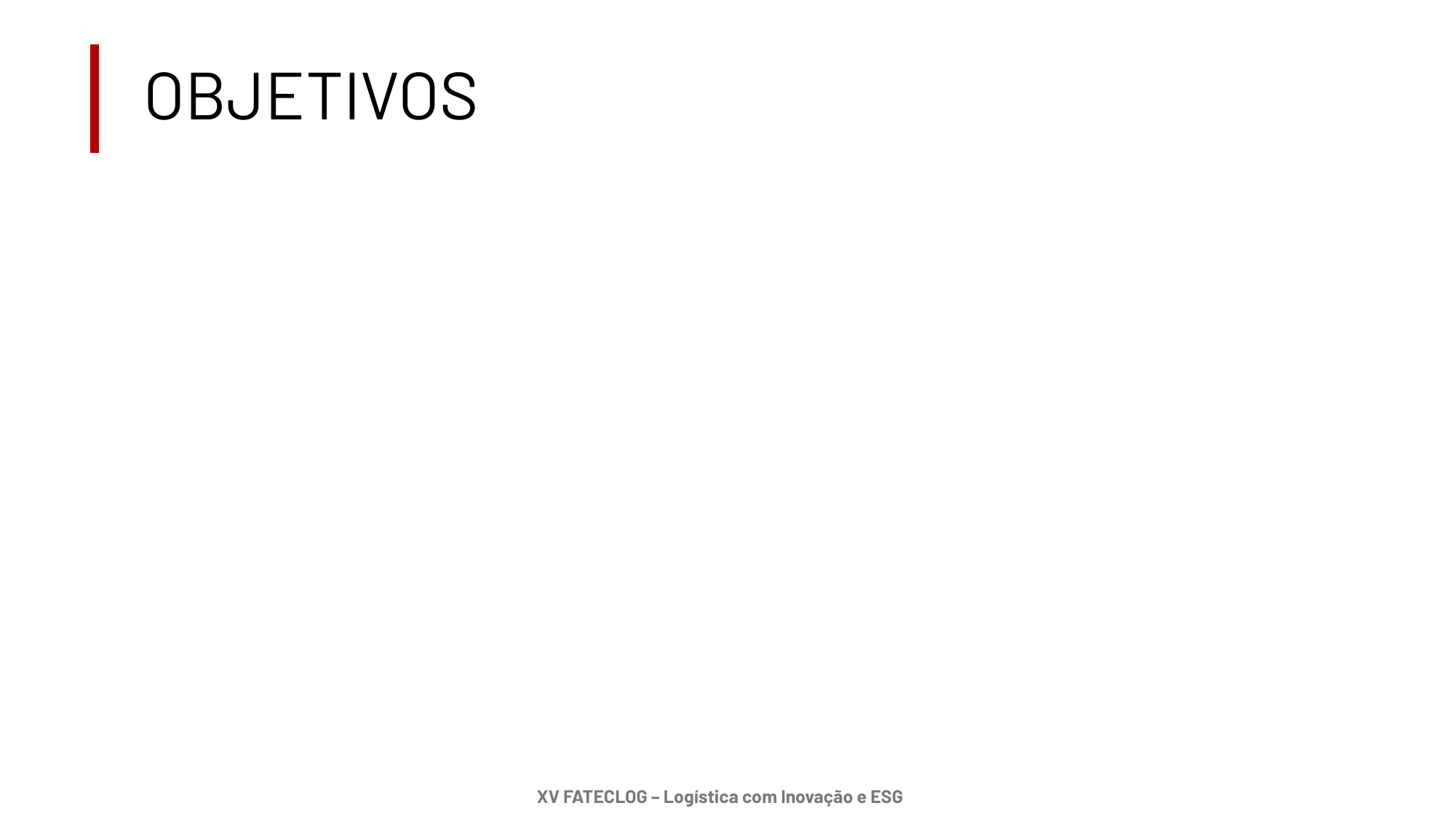

# OBJETIVOS

XV FATECLOG – Logística com Inovação e ESG